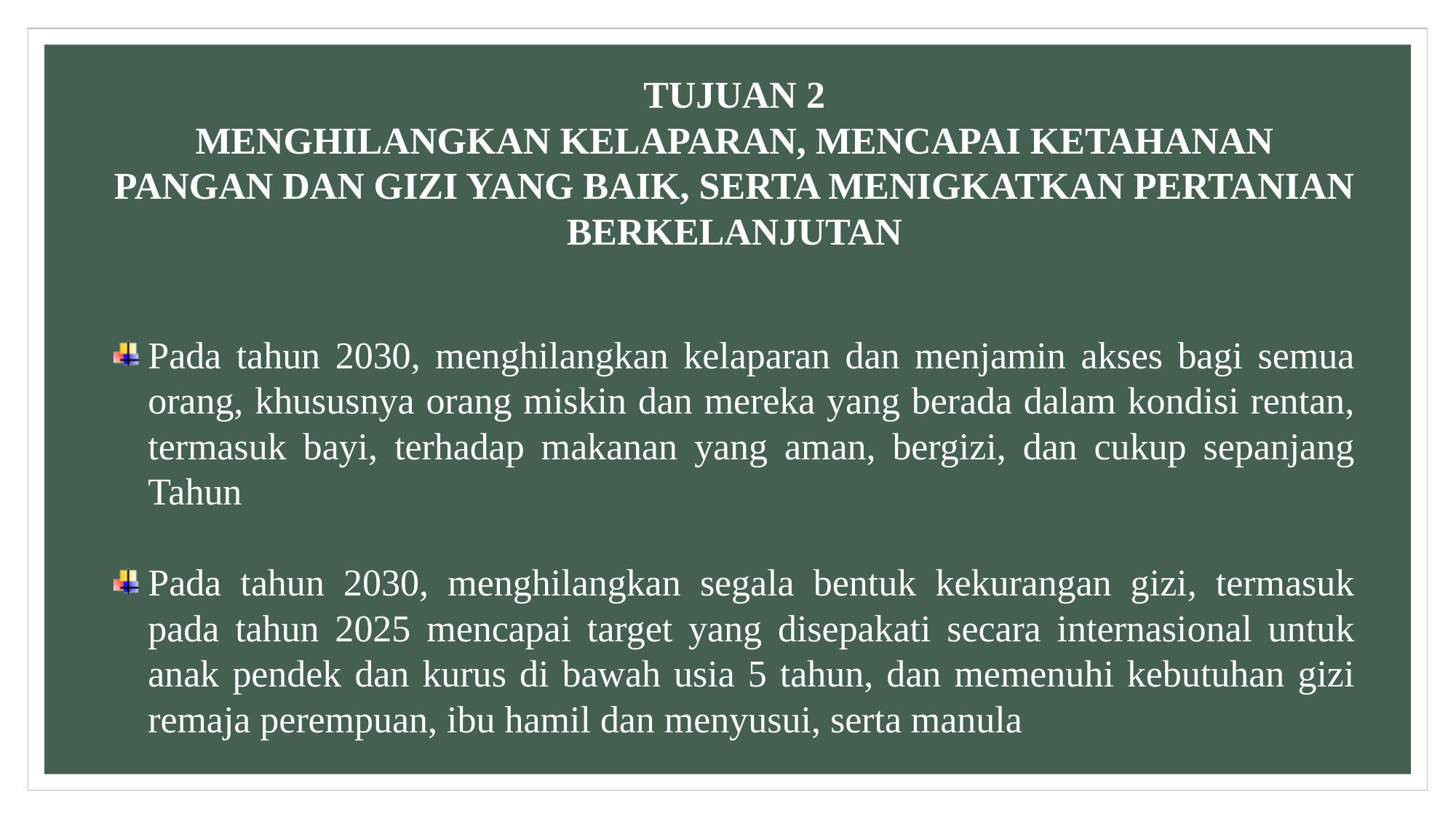

TUJUAN 2
MENGHILANGKAN KELAPARAN, MENCAPAI KETAHANAN PANGAN DAN GIZI YANG BAIK, SERTA MENIGKATKAN PERTANIAN BERKELANJUTAN

Pada tahun 2030, menghilangkan kelaparan dan menjamin akses bagi semua orang, khususnya orang miskin dan mereka yang berada dalam kondisi rentan, termasuk bayi, terhadap makanan yang aman, bergizi, dan cukup sepanjang Tahun

Pada tahun 2030, menghilangkan segala bentuk kekurangan gizi, termasuk pada tahun 2025 mencapai target yang disepakati secara internasional untuk anak pendek dan kurus di bawah usia 5 tahun, dan memenuhi kebutuhan gizi remaja perempuan, ibu hamil dan menyusui, serta manula